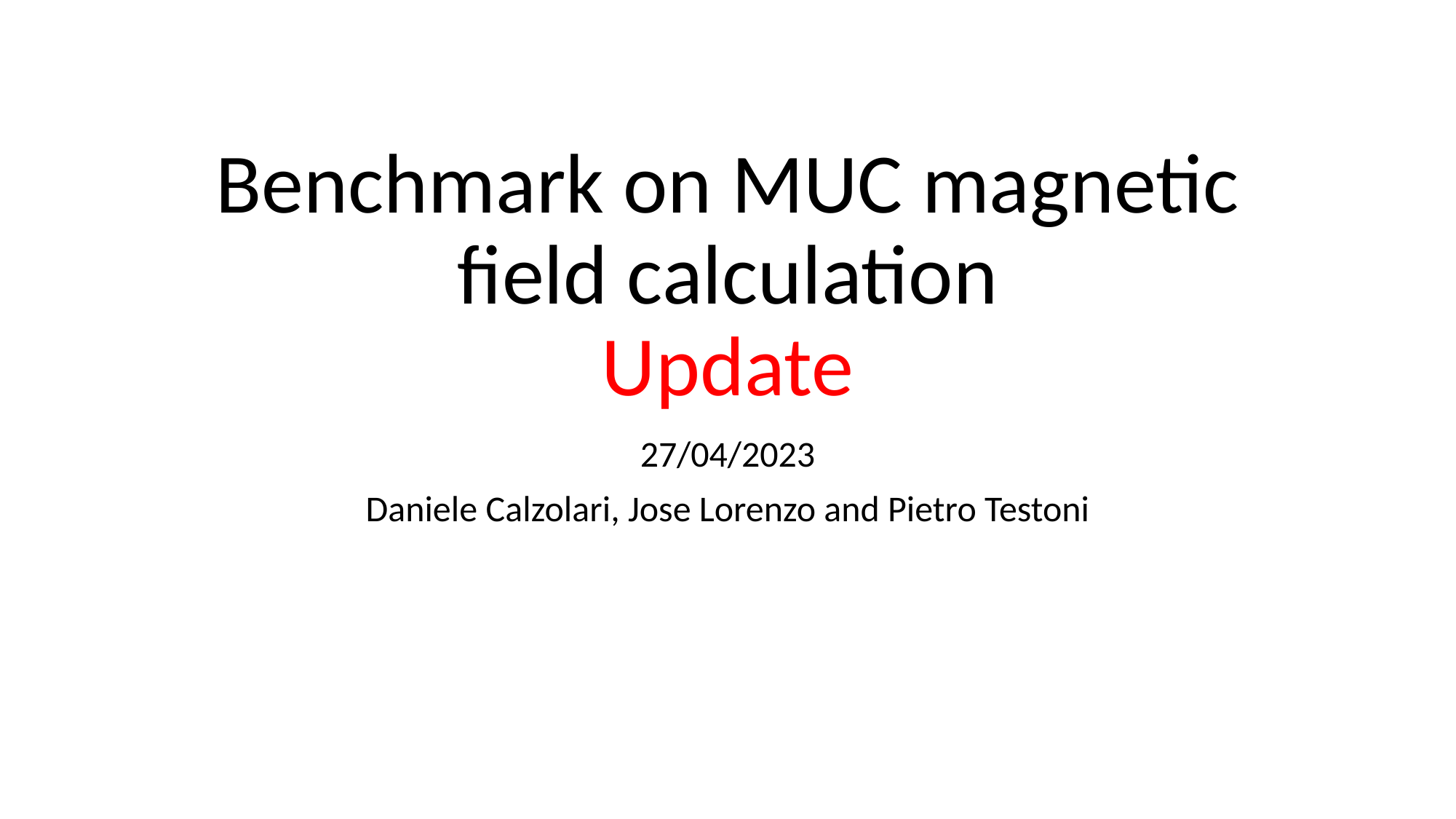

# Benchmark on MUC magnetic field calculation Update
27/04/2023
Daniele Calzolari, Jose Lorenzo and Pietro Testoni